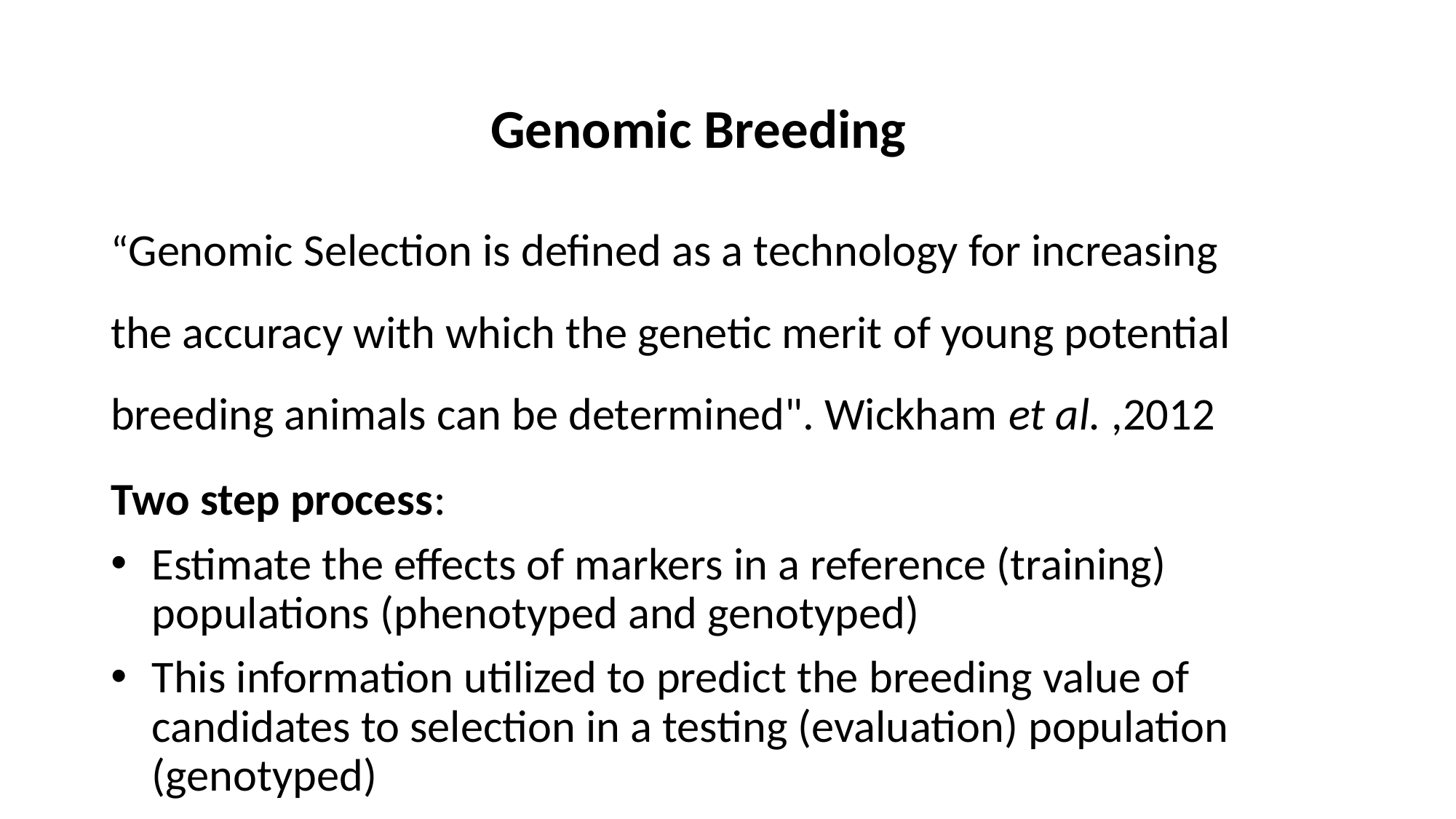

# Genomic Breeding
“Genomic Selection is defined as a technology for increasing the accuracy with which the genetic merit of young potential breeding animals can be determined". Wickham et al. ,2012

Two step process:
Estimate the effects of markers in a reference (training) populations (phenotyped and genotyped)
This information utilized to predict the breeding value of candidates to selection in a testing (evaluation) population (genotyped)